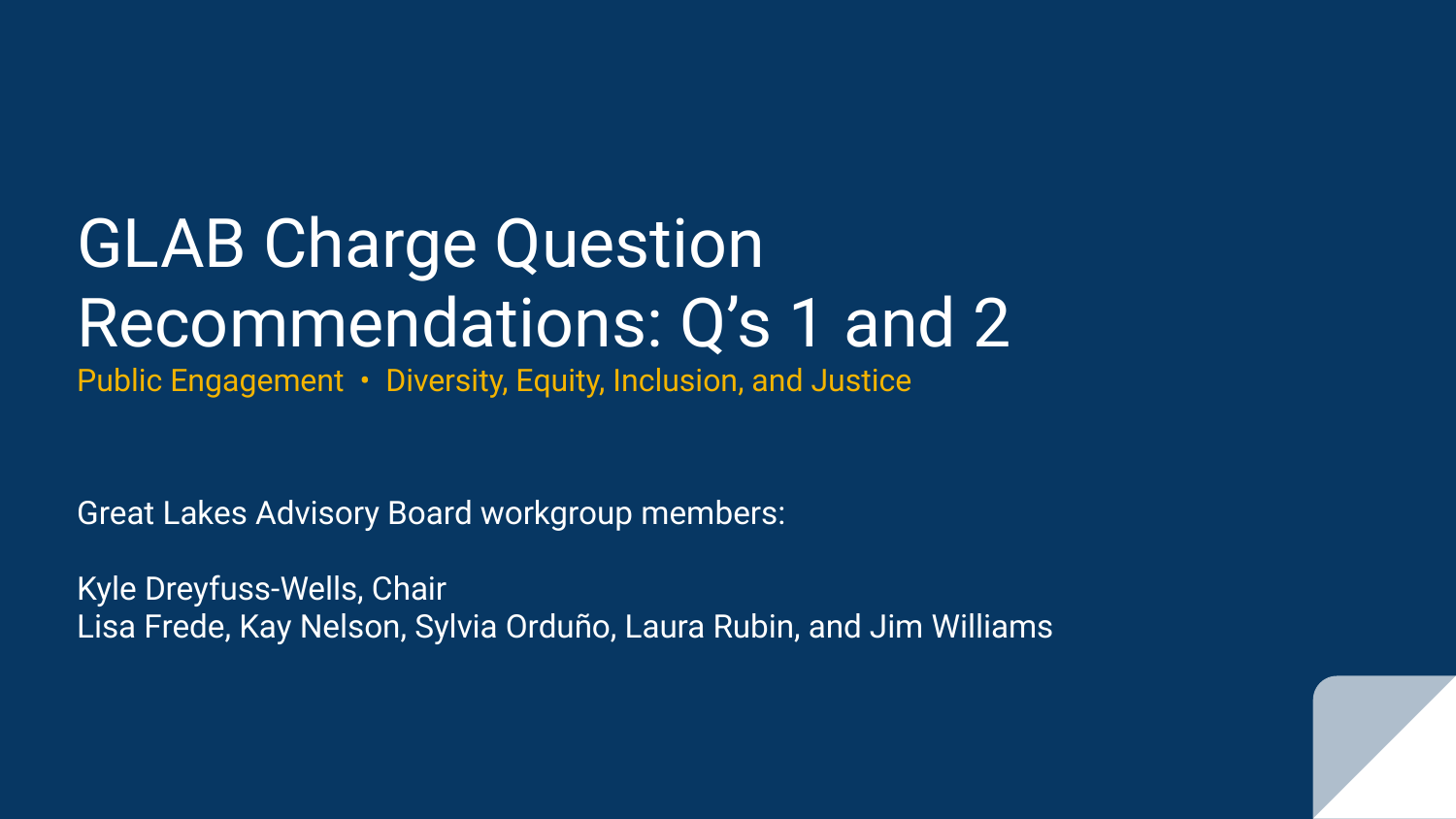

# GLAB Charge Question Recommendations: Q’s 1 and 2
Public Engagement  •  Diversity, Equity, Inclusion, and Justice
Great Lakes Advisory Board workgroup members:

Kyle Dreyfuss-Wells, Chair
Lisa Frede, Kay Nelson, Sylvia Orduño, Laura Rubin, and Jim Williams